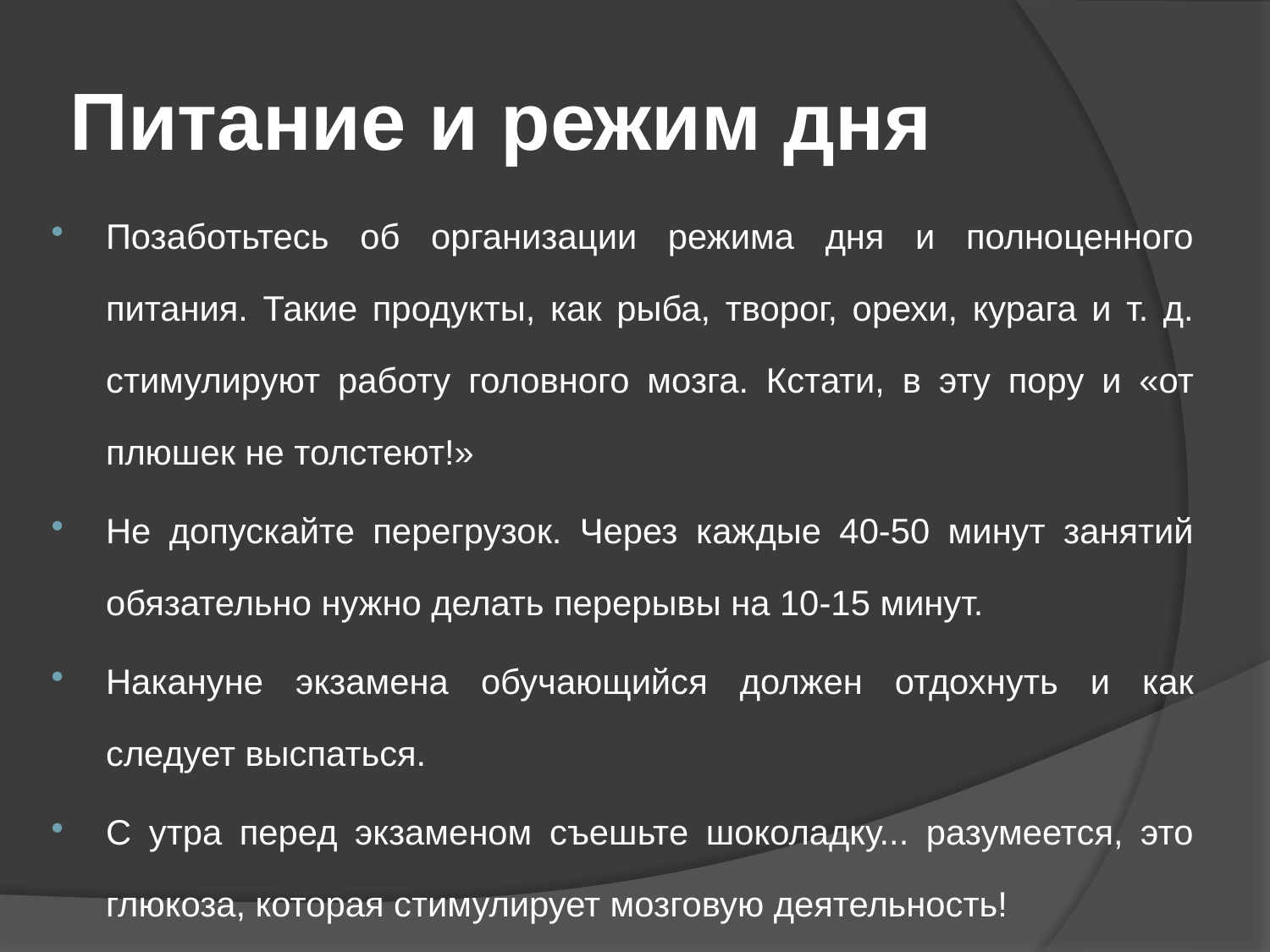

# Питание и режим дня

Позаботьтесь об организации режима дня и полноценного питания. Такие продукты, как рыба, творог, орехи, курага и т. д. стимулируют работу головного мозга. Кстати, в эту пору и «от плюшек не толстеют!»
Не допускайте перегрузок. Через каждые 40-50 минут занятий обязательно нужно делать перерывы на 10-15 минут.
Накануне экзамена обучающийся должен отдохнуть и как следует выспаться.
С утра перед экзаменом съешьте шоколадку... разумеется, это глюкоза, которая стимулирует мозговую деятельность!